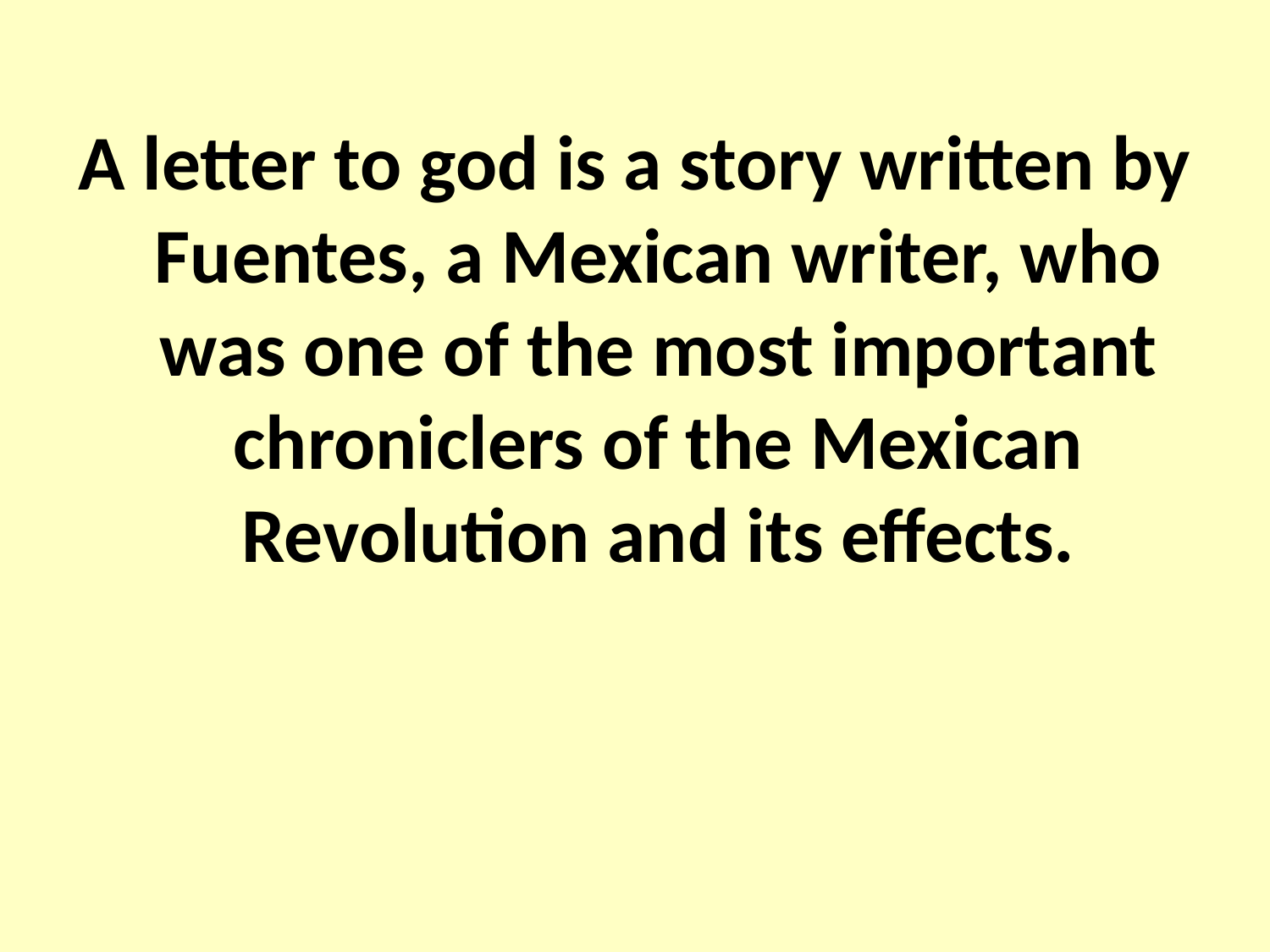

A letter to god is a story written by Fuentes, a Mexican writer, who was one of the most important chroniclers of the Mexican Revolution and its effects.